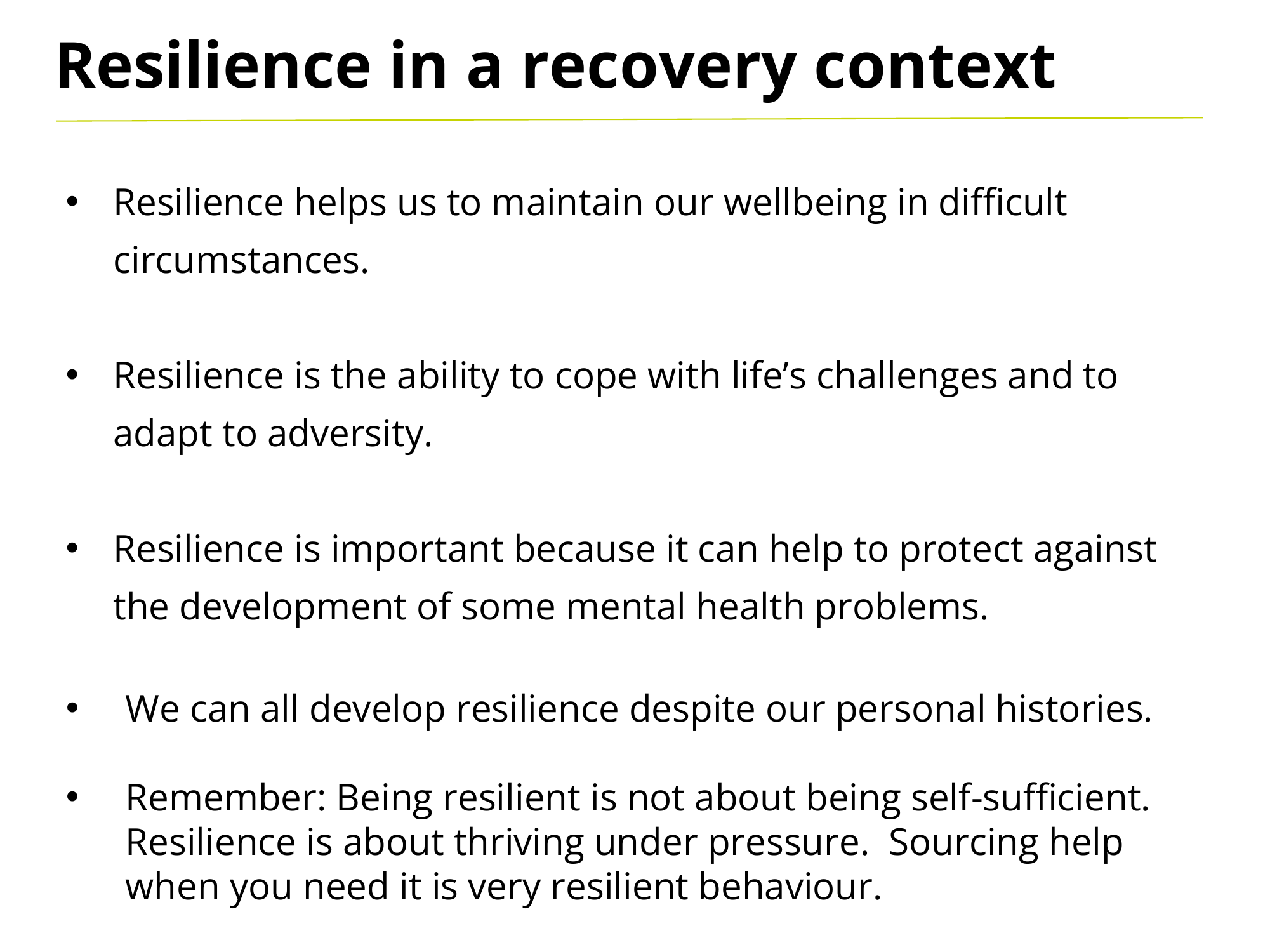

Resilience in a recovery context

Resilience helps us to maintain our wellbeing in difficult circumstances.

Resilience is the ability to cope with life’s challenges and to adapt to adversity.

Resilience is important because it can help to protect against the development of some mental health problems.

We can all develop resilience despite our personal histories.

Remember: Being resilient is not about being self-sufficient.  Resilience is about thriving under pressure.  Sourcing help when you need it is very resilient behaviour.